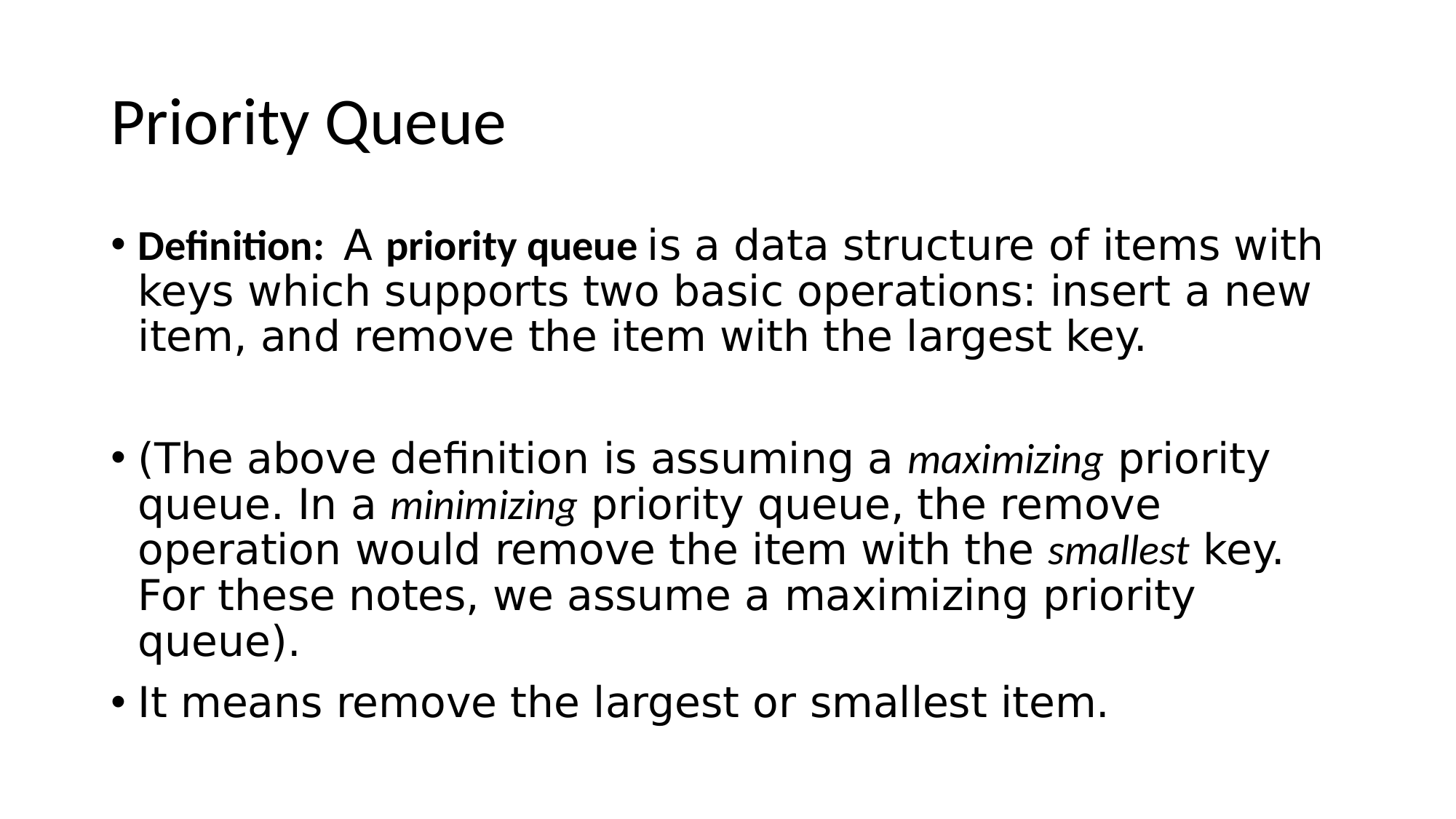

# Priority Queue
Definition:  A priority queue is a data structure of items with keys which supports two basic operations: insert a new item, and remove the item with the largest key.

(The above definition is assuming a maximizing priority queue. In a minimizing priority queue, the remove operation would remove the item with the smallest key. For these notes, we assume a maximizing priority queue).
It means remove the largest or smallest item.